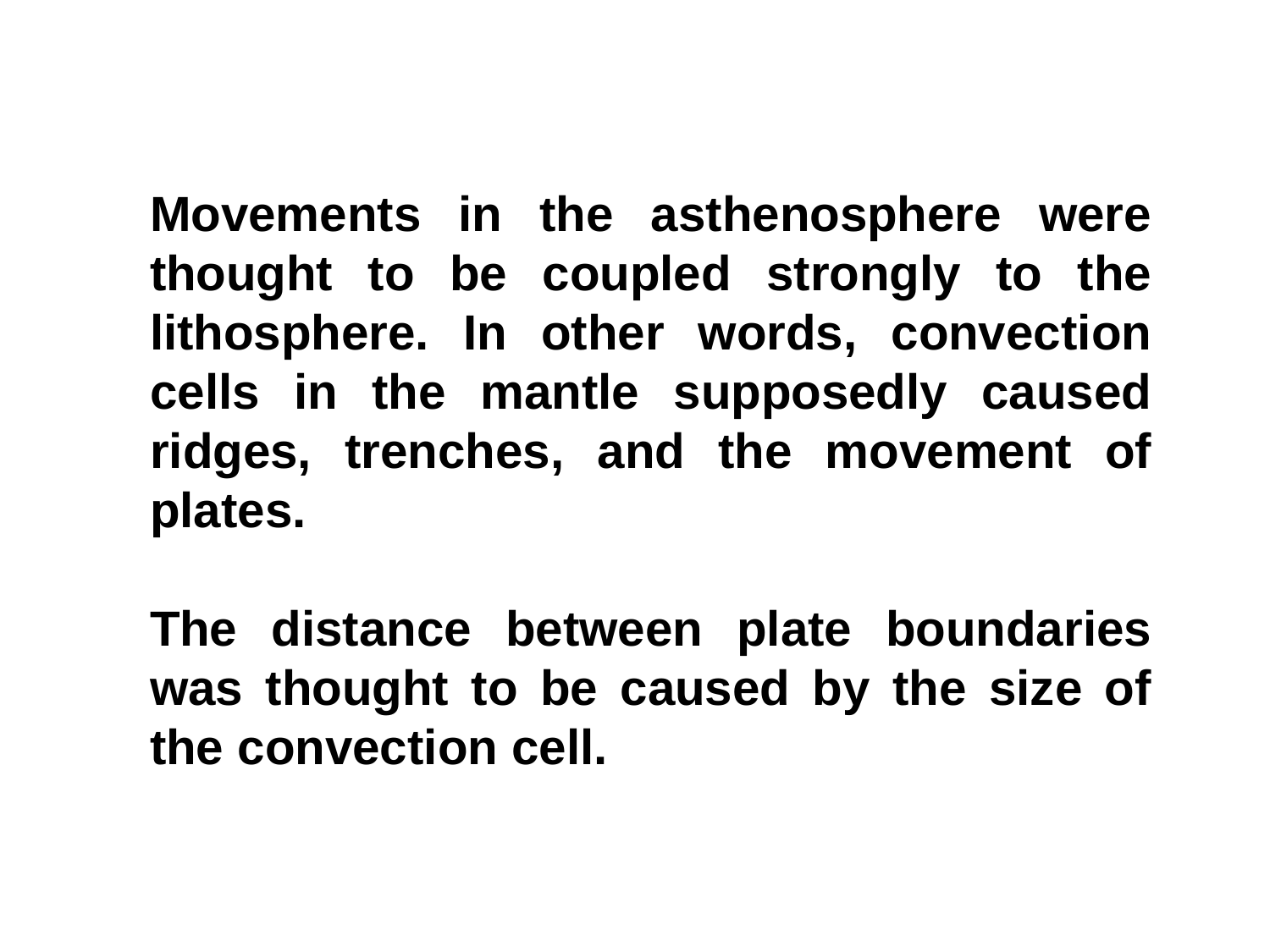

Movements in the asthenosphere were thought to be coupled strongly to the lithosphere. In other words, convection cells in the mantle supposedly caused ridges, trenches, and the movement of plates.

The distance between plate boundaries was thought to be caused by the size of the convection cell.